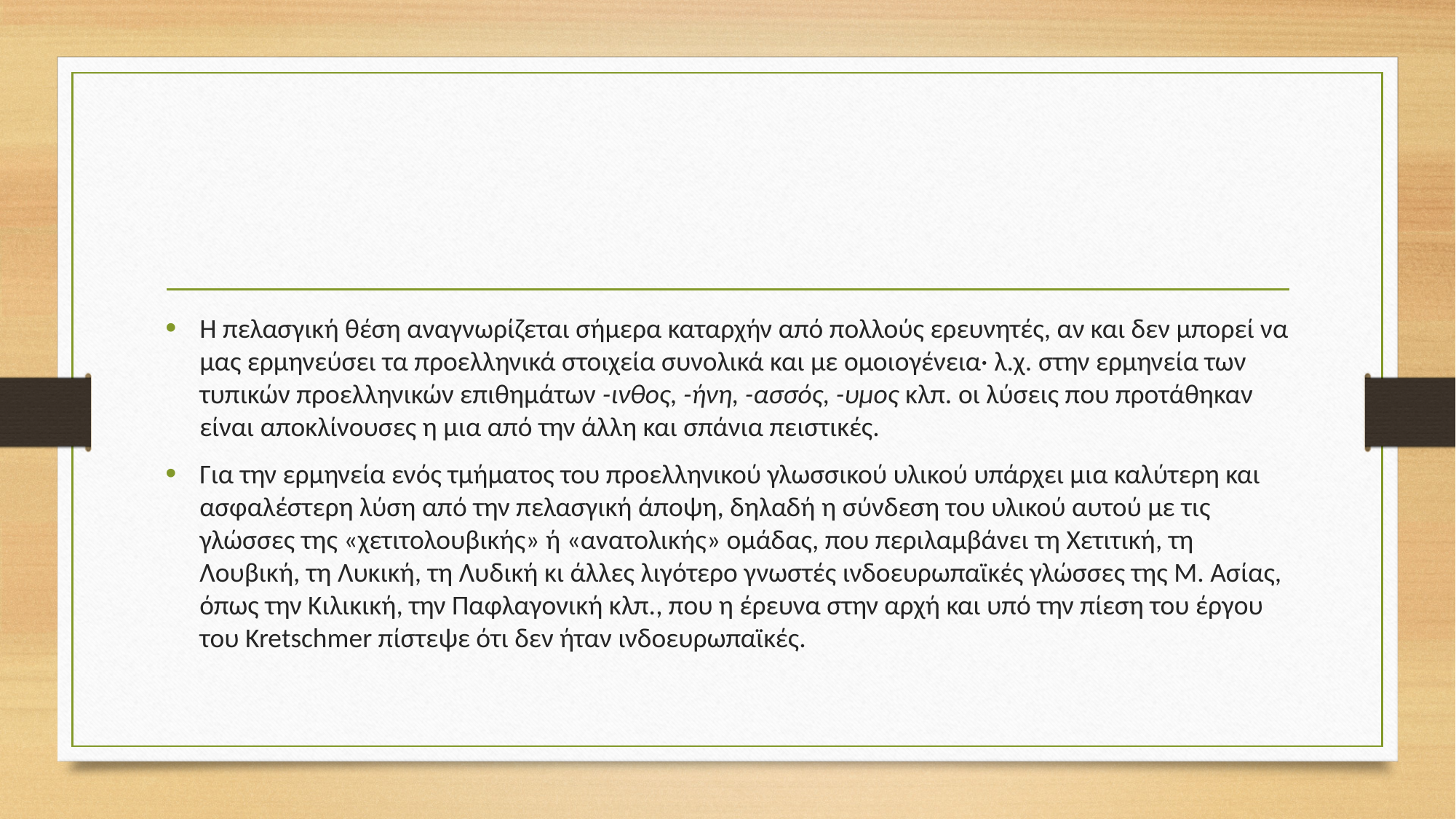

#
Η πελασγική θέση αναγνωρίζεται σήμερα καταρχήν από πολλούς ερευνητές, αν και δεν μπορεί να μας ερμηνεύσει τα προελληνικά στοιχεία συνολικά και με ομοιογένεια· λ.χ. στην ερμηνεία των τυπικών προελληνικών επιθημάτων -ινθος, -ήνη, -ασσός, -υμος κλπ. οι λύσεις που προτάθηκαν είναι αποκλίνουσες η μια από την άλλη και σπάνια πειστικές.
Για την ερμηνεία ενός τμήματος του προελληνικού γλωσσικού υλικού υπάρχει μια καλύτερη και ασφαλέστερη λύση από την πελασγική άποψη, δηλαδή η σύνδεση του υλικού αυτού με τις γλώσσες της «χετιτολουβικής» ή «ανατολικής» ομάδας, που περιλαμβάνει τη Χετιτική, τη Λουβική, τη Λυκική, τη Λυδική κι άλλες λιγότερο γνωστές ινδοευρωπαϊκές γλώσσες της Μ. Ασίας, όπως την Κιλικική, την Παφλαγονική κλπ., που η έρευνα στην αρχή και υπό την πίεση του έργου του Kretschmer πίστεψε ότι δεν ήταν ινδοευρωπαϊκές.